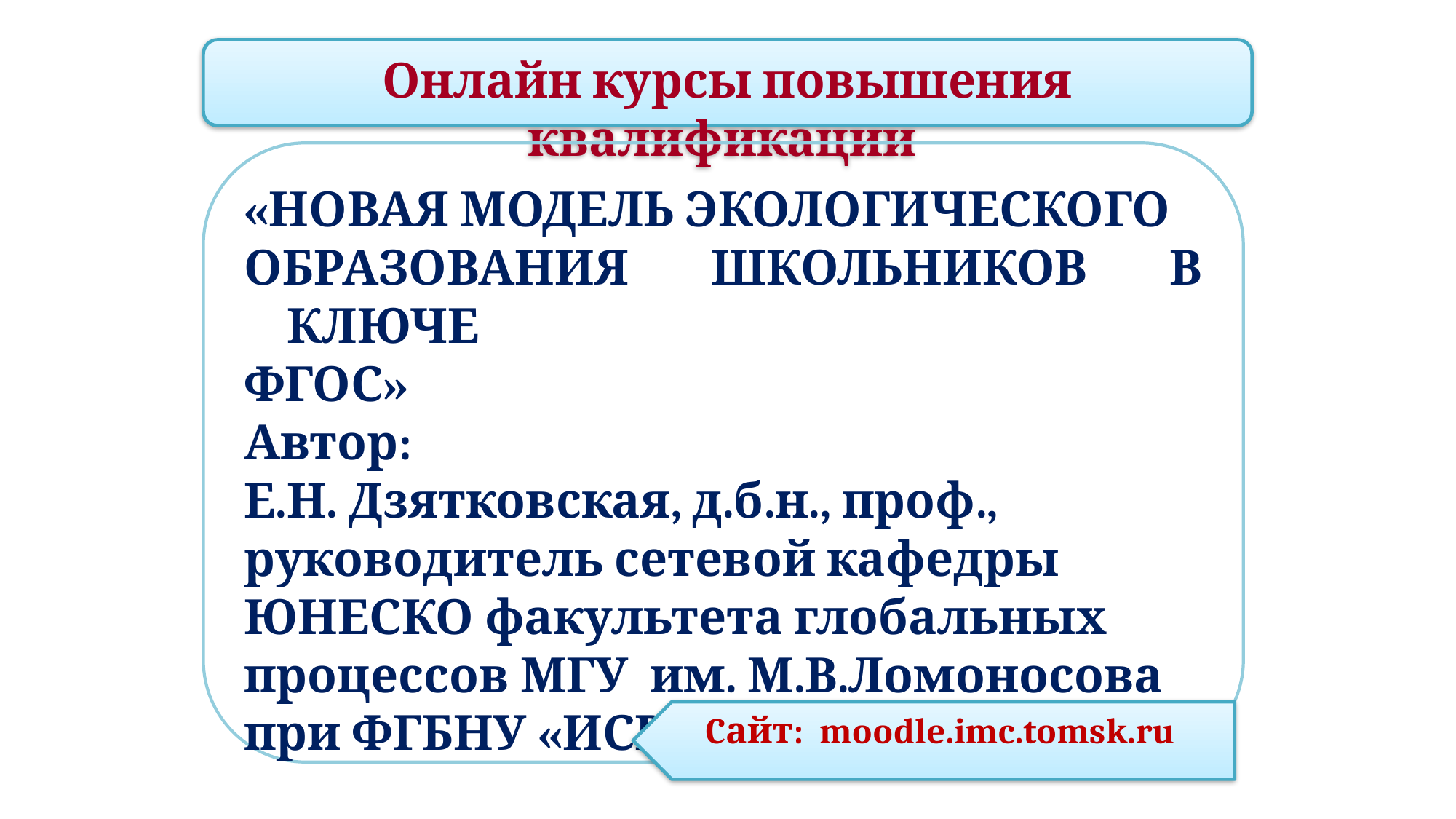

Онлайн курсы повышения квалификации

«НОВАЯ МОДЕЛЬ ЭКОЛОГИЧЕСКОГО
ОБРАЗОВАНИЯ ШКОЛЬНИКОВ В КЛЮЧЕ
ФГОС»
Автор:
Е.Н. Дзятковская, д.б.н., проф.,
руководитель сетевой кафедры
ЮНЕСКО факультета глобальных
процессов МГУ  им. М.В.Ломоносова
при ФГБНУ «ИСРО»

Cайт:  moodle.imc.tomsk.ru